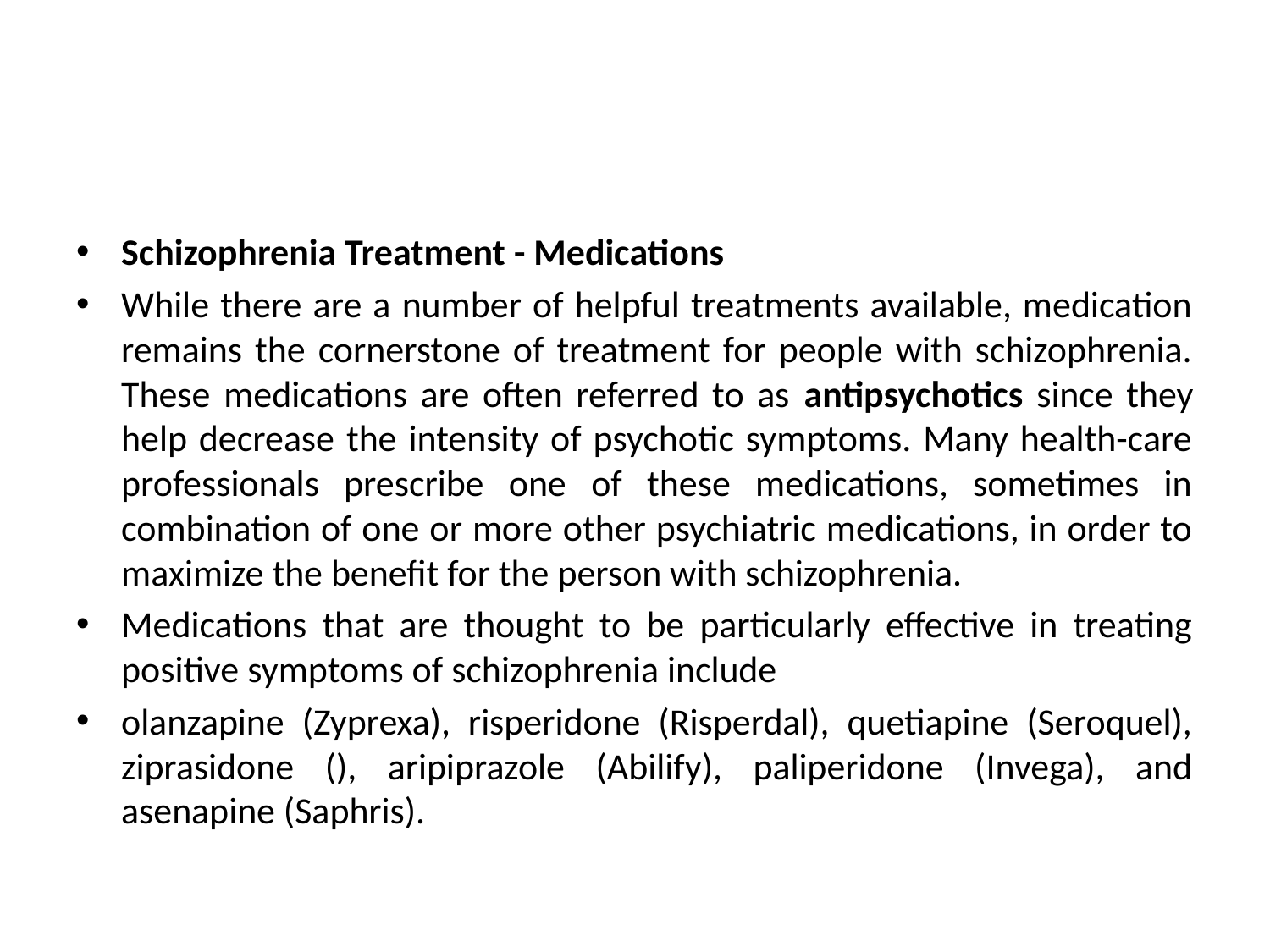

#
Schizophrenia Treatment - Medications
While there are a number of helpful treatments available, medication remains the cornerstone of treatment for people with schizophrenia. These medications are often referred to as antipsychotics since they help decrease the intensity of psychotic symptoms. Many health-care professionals prescribe one of these medications, sometimes in combination of one or more other psychiatric medications, in order to maximize the benefit for the person with schizophrenia.
Medications that are thought to be particularly effective in treating positive symptoms of schizophrenia include
olanzapine (Zyprexa), risperidone (Risperdal), quetiapine (Seroquel), ziprasidone (), aripiprazole (Abilify), paliperidone (Invega), and asenapine (Saphris).